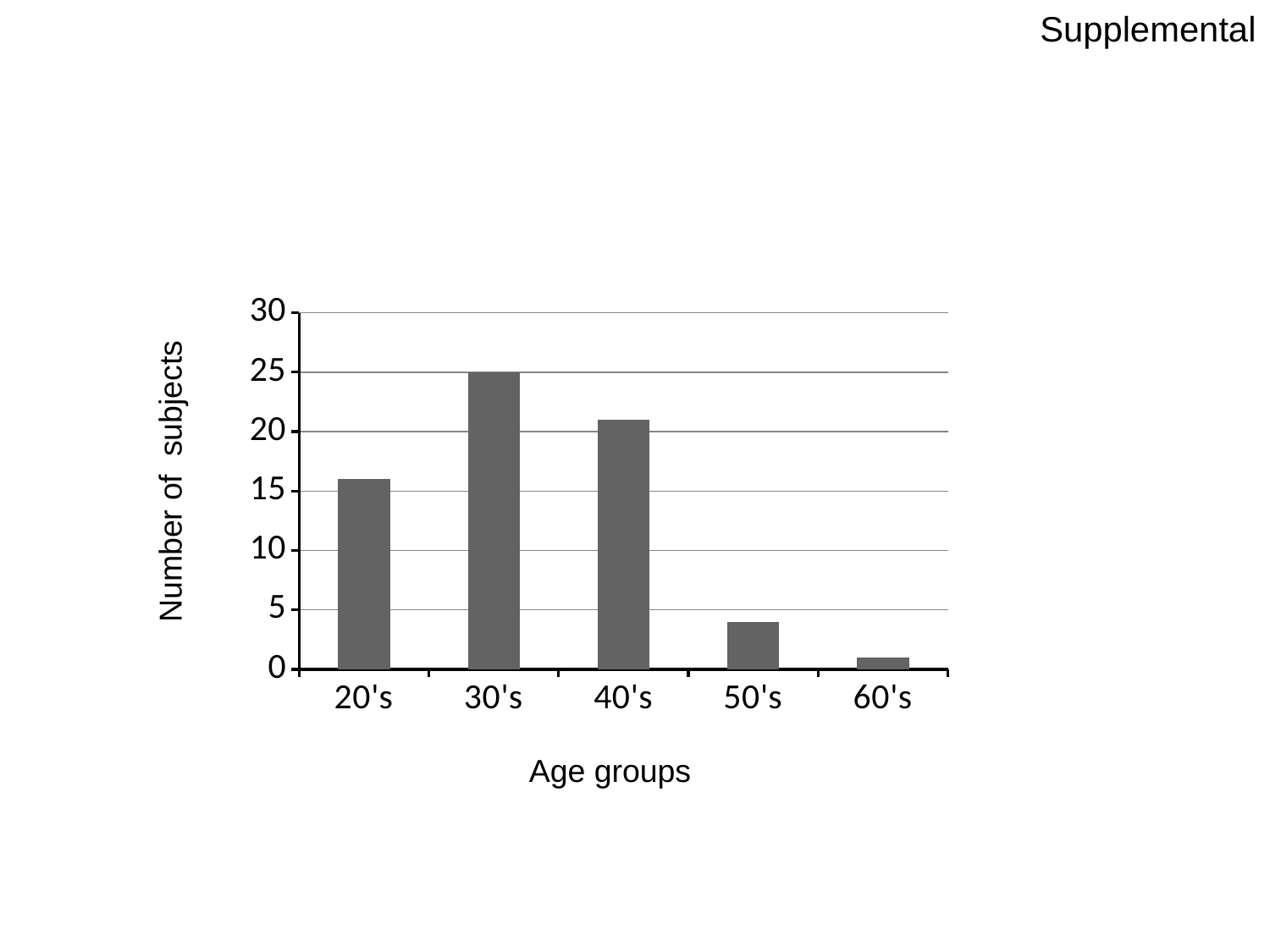

Supplemental

### Chart

| Category |  |
|---|---|
| 20's | 16.0 |
| 30's | 25.0 |
| 40's | 21.0 |
| 50's | 4.0 |
| 60's | 1.0 |
Number of  subjects
Age groups